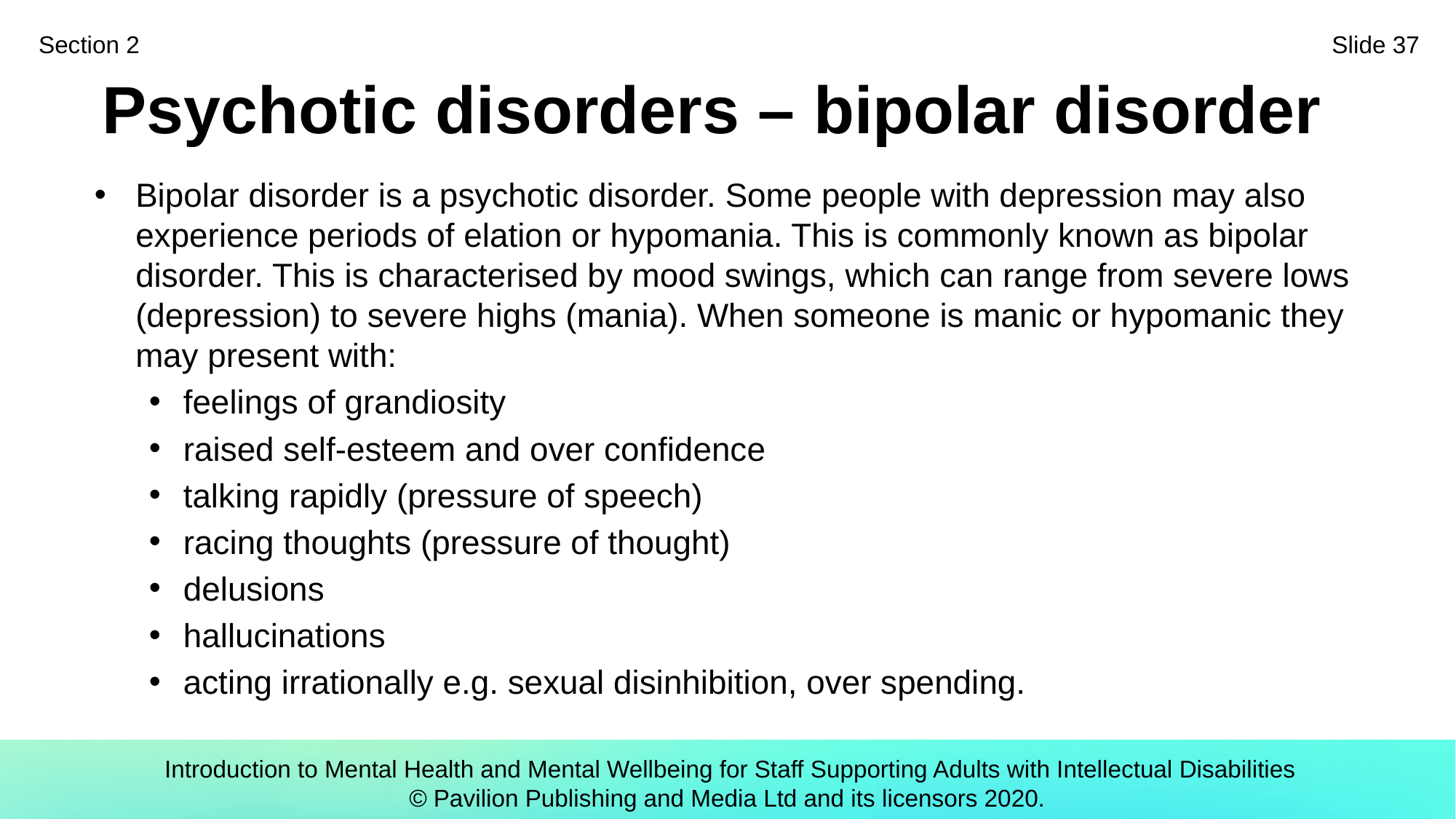

Section 2
Slide 37
# Psychotic disorders – bipolar disorder
Bipolar disorder is a psychotic disorder. Some people with depression may also experience periods of elation or hypomania. This is commonly known as bipolar disorder. This is characterised by mood swings, which can range from severe lows (depression) to severe highs (mania). When someone is manic or hypomanic they may present with:
feelings of grandiosity
raised self-esteem and over confidence
talking rapidly (pressure of speech)
racing thoughts (pressure of thought)
delusions
hallucinations
acting irrationally e.g. sexual disinhibition, over spending.